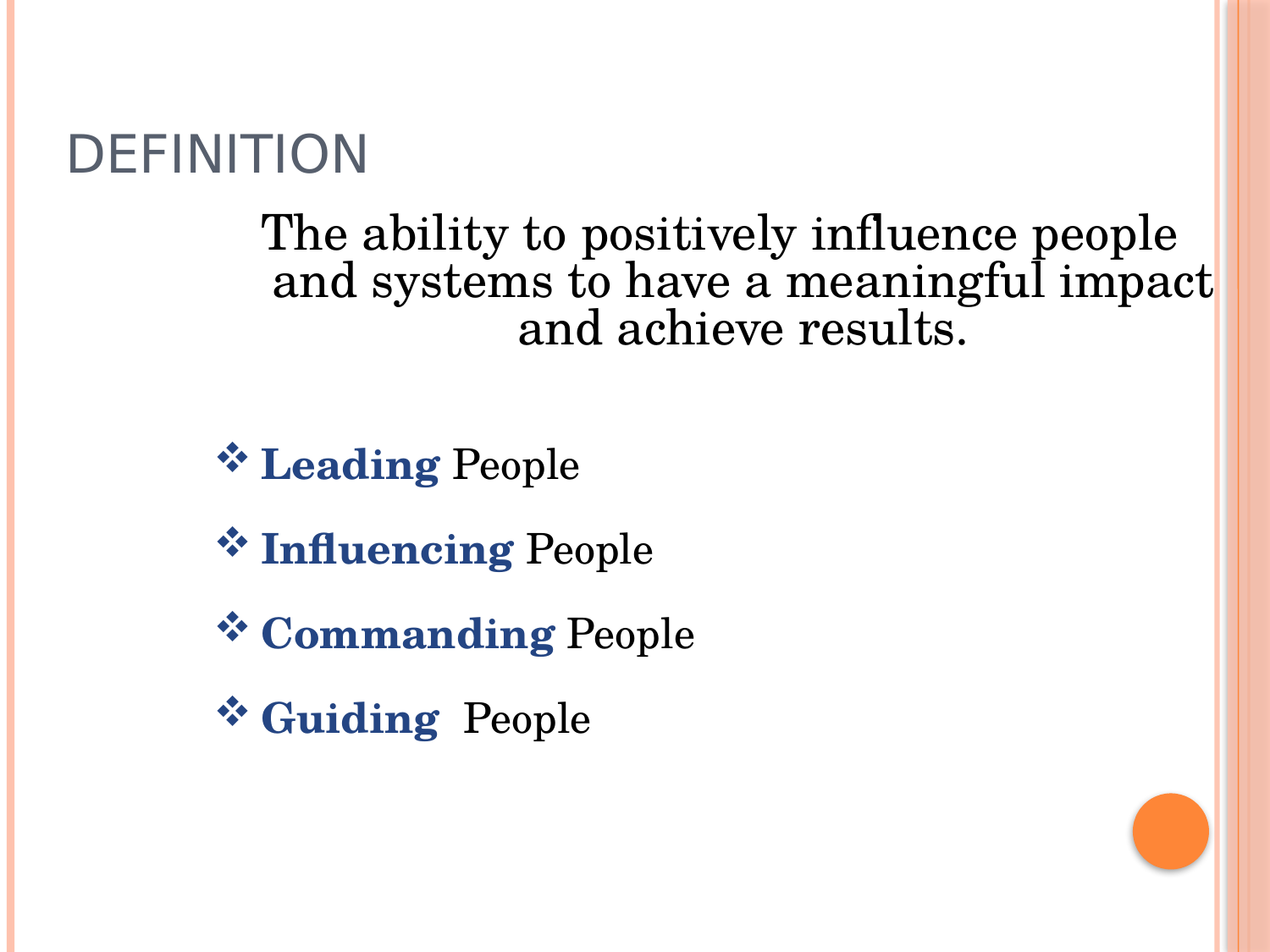

# Definition
The ability to positively influence people and systems to have a meaningful impact and achieve results.

Leading People
Influencing People
Commanding People
Guiding  People